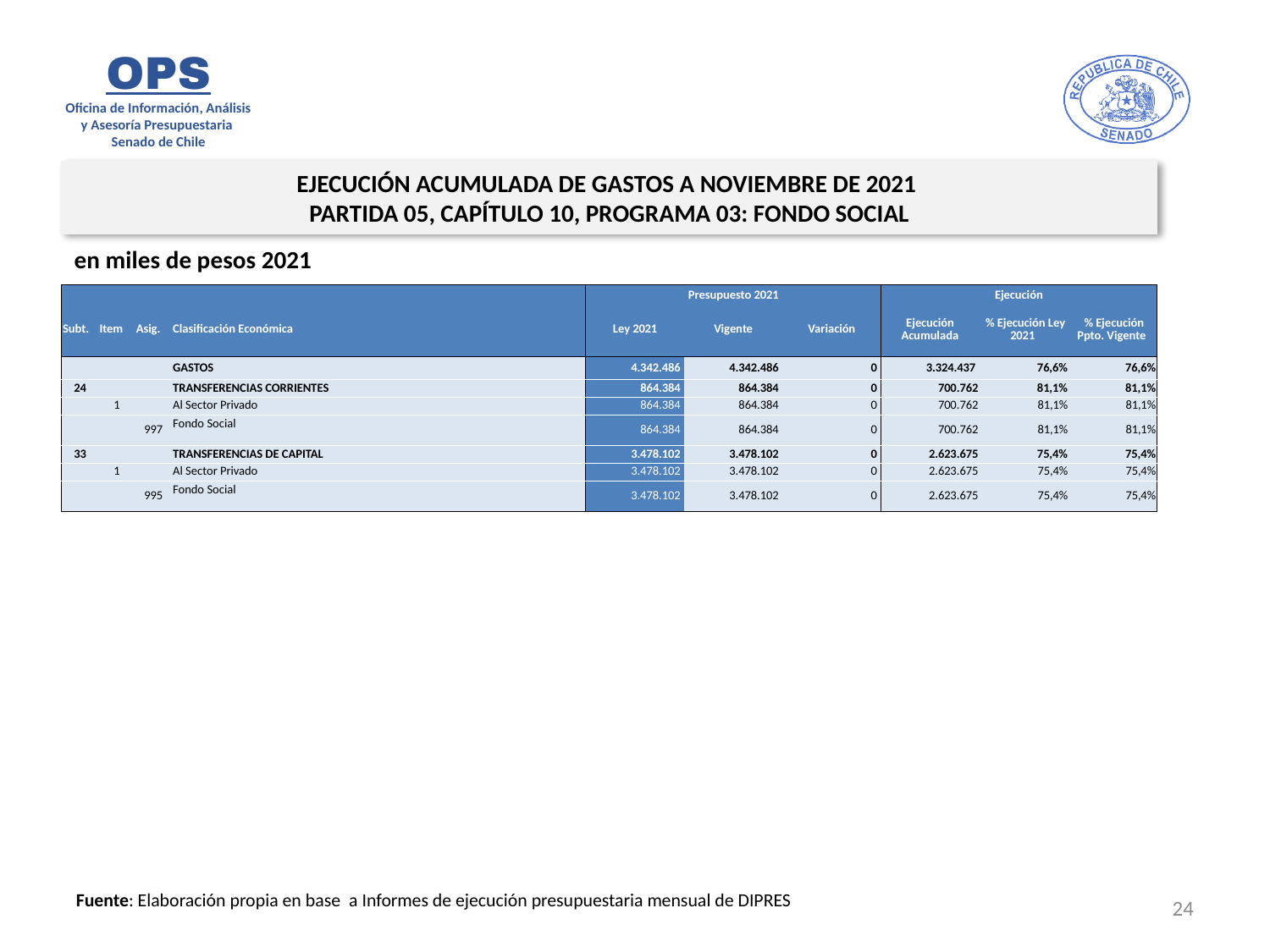

EJECUCIÓN ACUMULADA DE GASTOS A NOVIEMBRE DE 2021
PARTIDA 05, CAPÍTULO 10, PROGRAMA 03: FONDO SOCIAL
en miles de pesos 2021
|  |  |  |  | Presupuesto 2021 |  |  | Ejecución |  |  |
| --- | --- | --- | --- | --- | --- | --- | --- | --- | --- |
| Subt. | Item | Asig. | Clasificación Económica | Ley 2021 | Vigente | Variación | Ejecución Acumulada | % Ejecución Ley 2021 | % Ejecución Ppto. Vigente |
|  |  |  | GASTOS | 4.342.486 | 4.342.486 | 0 | 3.324.437 | 76,6% | 76,6% |
| 24 |  |  | TRANSFERENCIAS CORRIENTES | 864.384 | 864.384 | 0 | 700.762 | 81,1% | 81,1% |
|  | 1 |  | Al Sector Privado | 864.384 | 864.384 | 0 | 700.762 | 81,1% | 81,1% |
|  |  | 997 | Fondo Social | 864.384 | 864.384 | 0 | 700.762 | 81,1% | 81,1% |
| 33 |  |  | TRANSFERENCIAS DE CAPITAL | 3.478.102 | 3.478.102 | 0 | 2.623.675 | 75,4% | 75,4% |
|  | 1 |  | Al Sector Privado | 3.478.102 | 3.478.102 | 0 | 2.623.675 | 75,4% | 75,4% |
|  |  | 995 | Fondo Social | 3.478.102 | 3.478.102 | 0 | 2.623.675 | 75,4% | 75,4% |
24